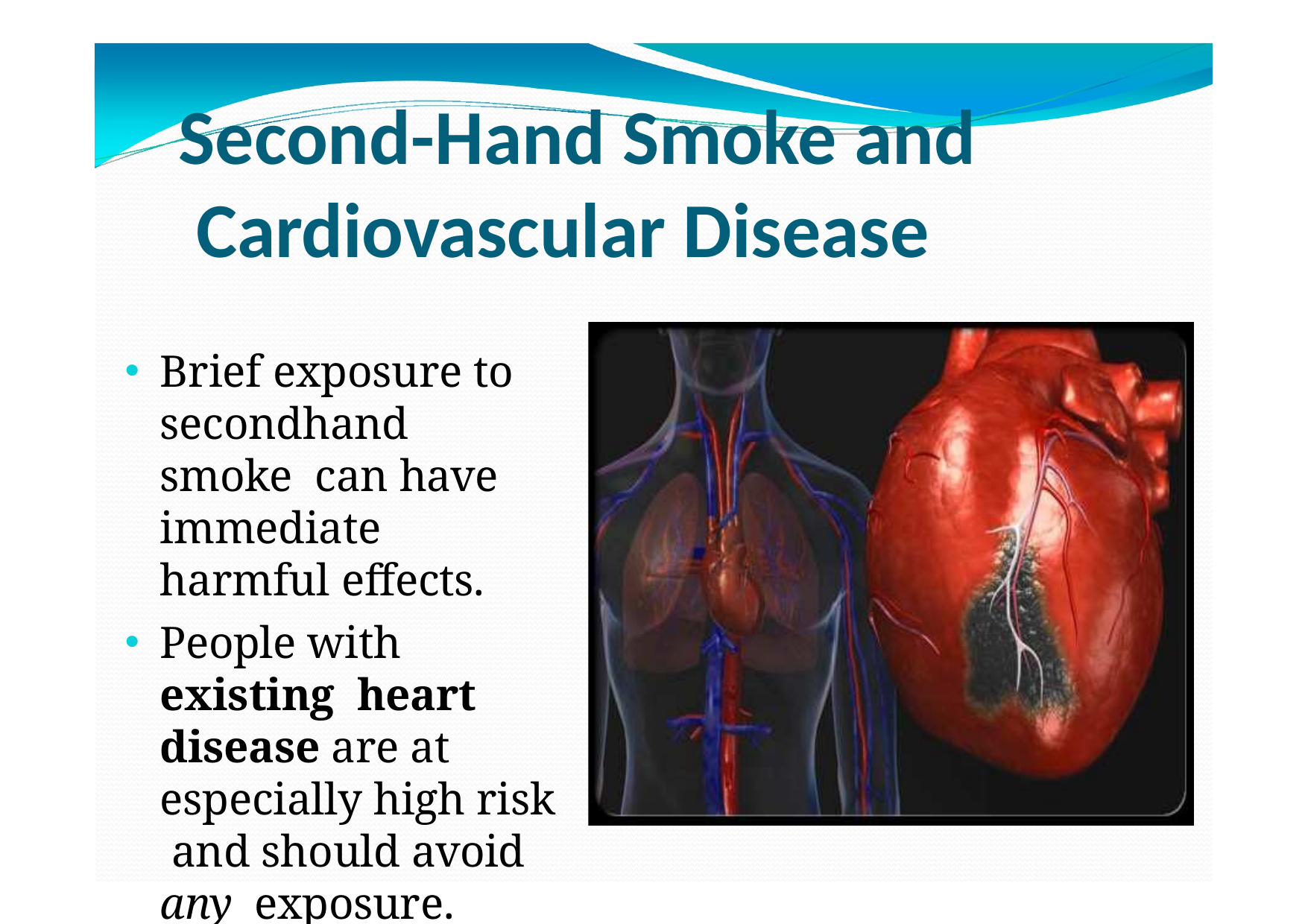

# Second-Hand Smoke and  Cardiovascular Disease

Brief exposure to  secondhand smoke  can have immediate  harmful effects.
People with existing  heart disease are at  especially high risk  and should avoid any  exposure.